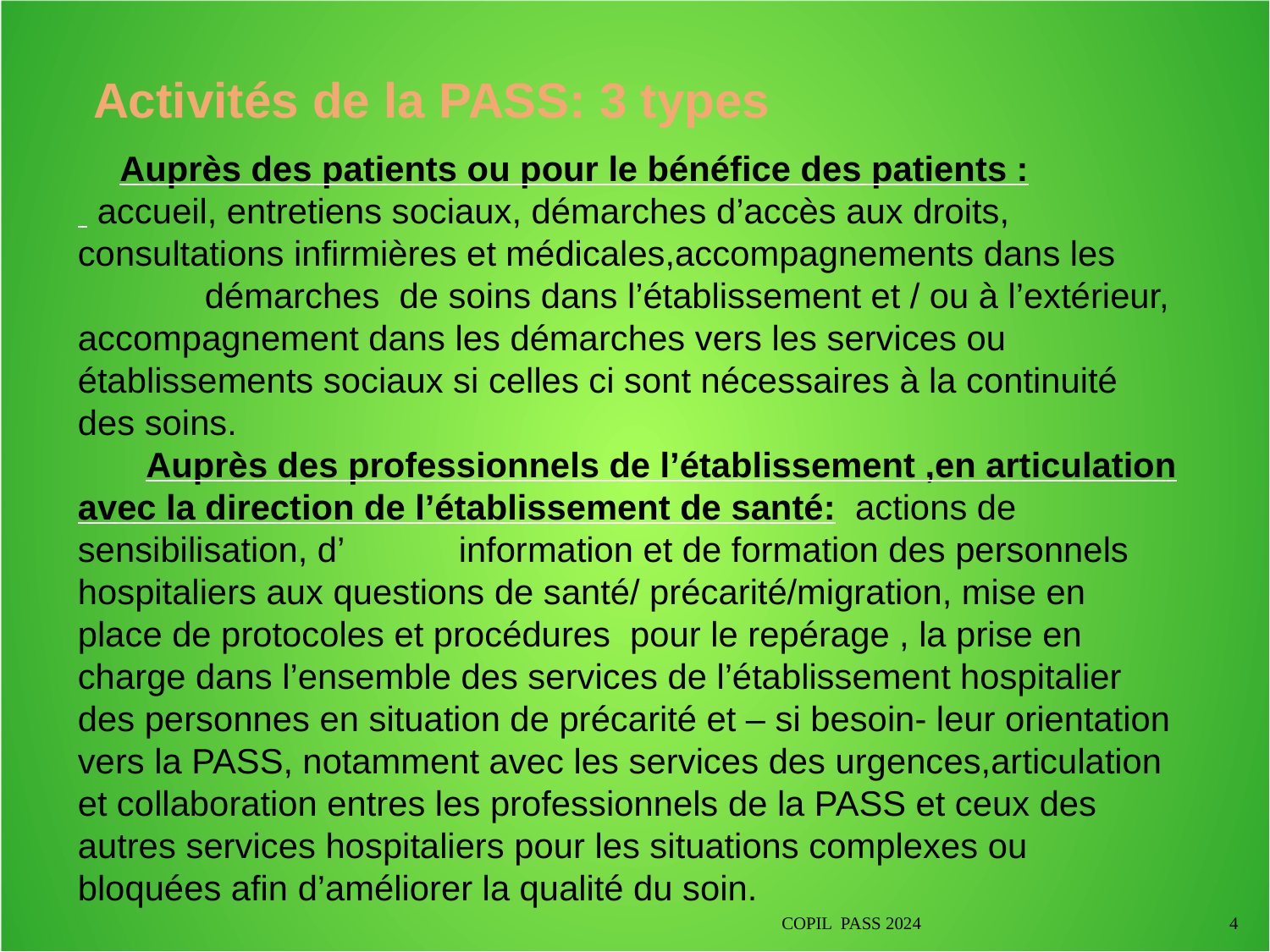

Activités de la PASS: 3 types
      Auprès des patients ou pour le bénéfice des patients :
  accueil, entretiens sociaux, démarches d’accès aux droits, consultations infirmières et médicales,accompagnements dans les 	démarches  de soins dans l’établissement et / ou à l’extérieur, accompagnement dans les démarches vers les services ou établissements sociaux si celles ci sont nécessaires à la continuité des soins.
       Auprès des professionnels de l’établissement ,en articulation avec la direction de l’établissement de santé:  actions de sensibilisation, d’	information et de formation des personnels hospitaliers aux questions de santé/ précarité/migration, mise en place de protocoles et procédures  pour le repérage , la prise en charge dans l’ensemble des services de l’établissement hospitalier des personnes en situation de précarité et – si besoin- leur orientation vers la PASS, notamment avec les services des urgences,articulation et collaboration entres les professionnels de la PASS et ceux des autres services hospitaliers pour les situations complexes ou bloquées afin d’améliorer la qualité du soin.

COPIL  PASS 2024
4